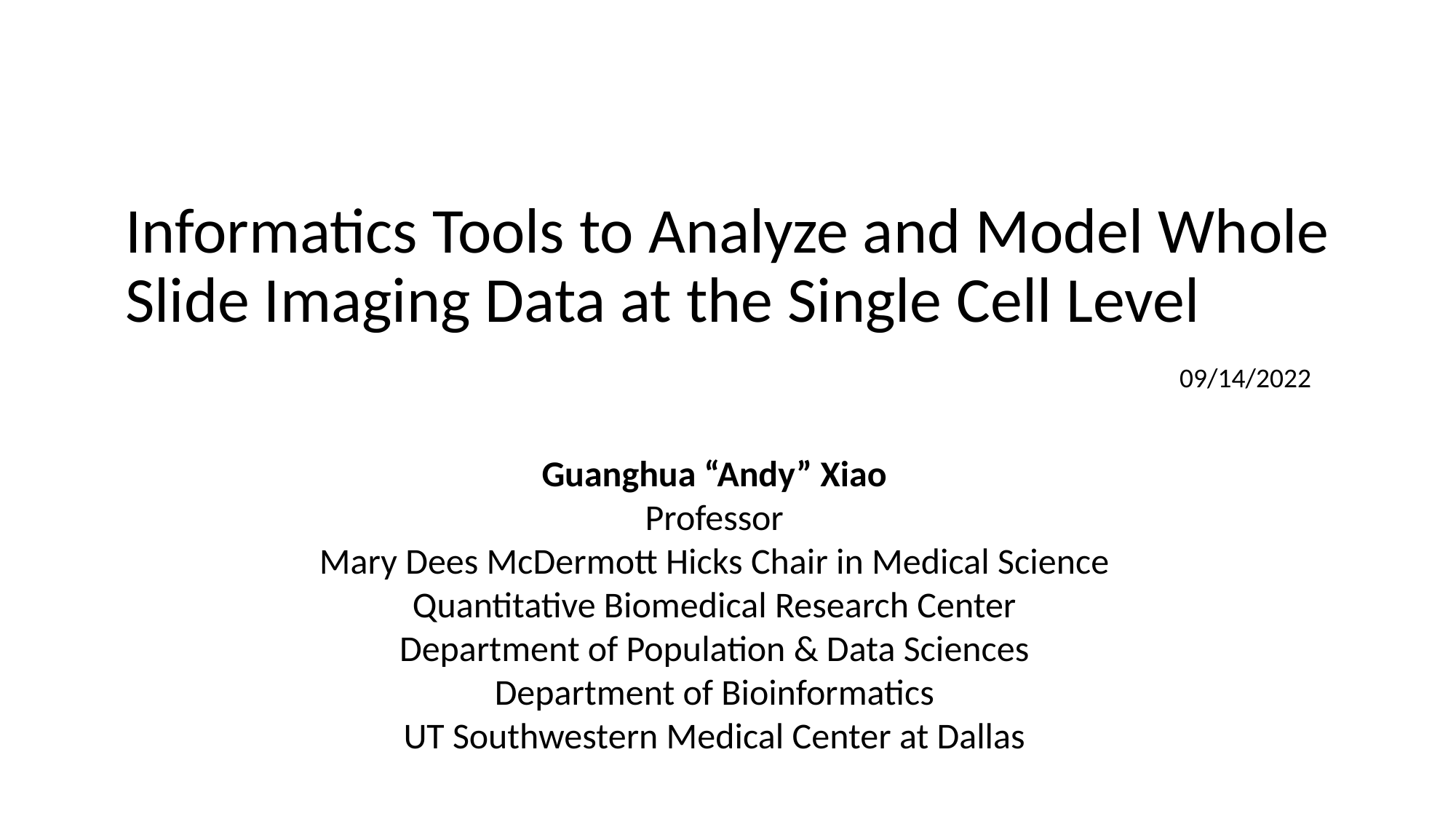

# Informatics Tools to Analyze and Model Whole Slide Imaging Data at the Single Cell Level
09/14/2022
Guanghua “Andy” Xiao
Professor
Mary Dees McDermott Hicks Chair in Medical Science
Quantitative Biomedical Research Center
Department of Population & Data Sciences
Department of Bioinformatics
UT Southwestern Medical Center at Dallas